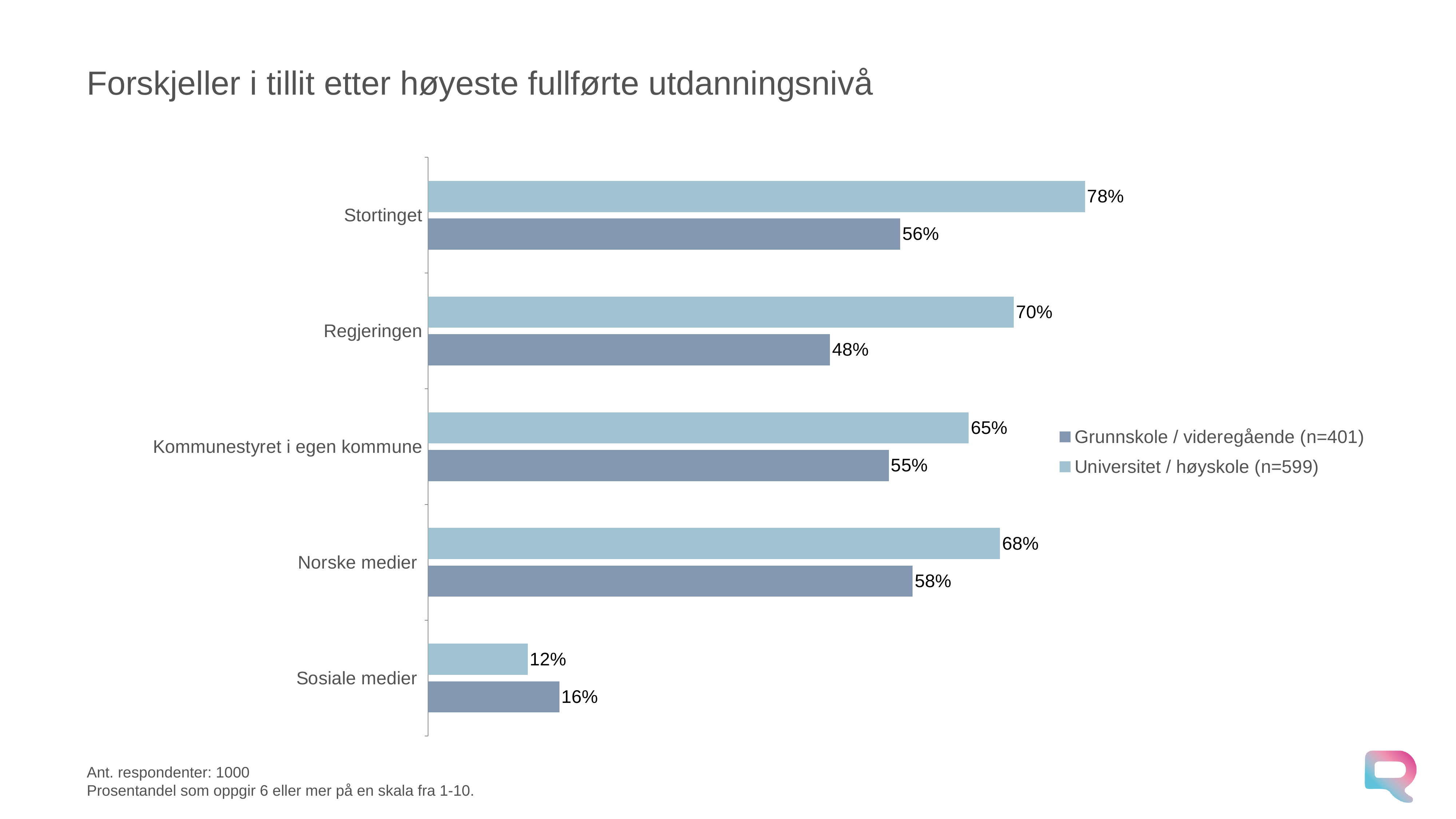

# Forskjeller i tillit etter høyeste fullførte utdanningsnivå

### Chart

| Category | Universitet / høyskole (n=599) | Grunnskole / videregående (n=401) |
|---|---|---|
| Stortinget | 0.784629475437133 | 0.563995319540916 |
| Regjeringen | 0.6995170691090731 | 0.48009560086638303 |
| Kommunestyret i egen kommune | 0.64572855953372 | 0.5503522792341969 |
| Norske medier  | 0.683130724396334 | 0.578683994323698 |
| Sosiale medier  | 0.119000832639467 | 0.15682027535041201 |
Ant. respondenter: 1000
Prosentandel som oppgir 6 eller mer på en skala fra 1-10.